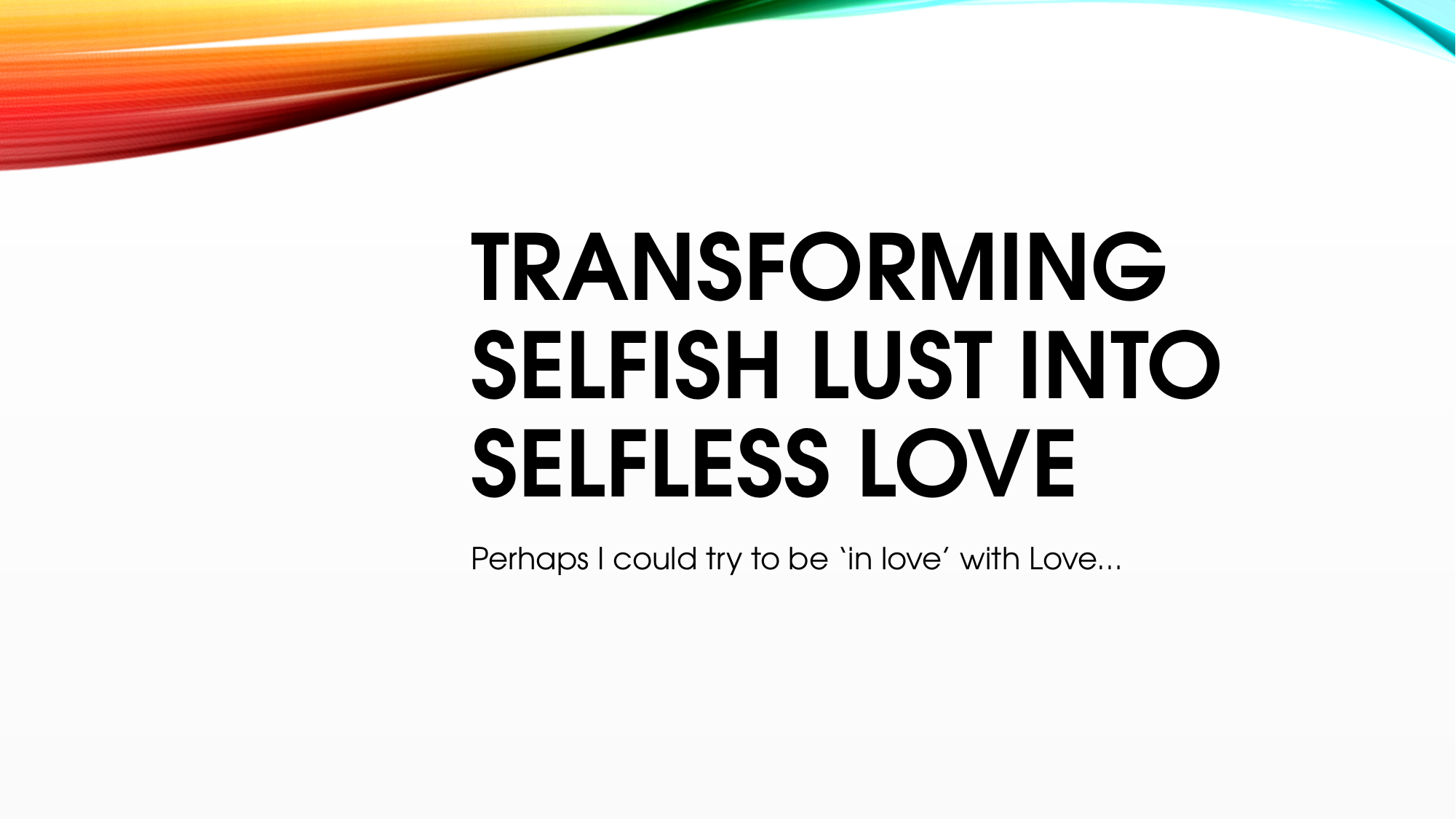

# Transforming selfish Lust into selfless Love
Perhaps I could try to be ‘in love’ with Love…